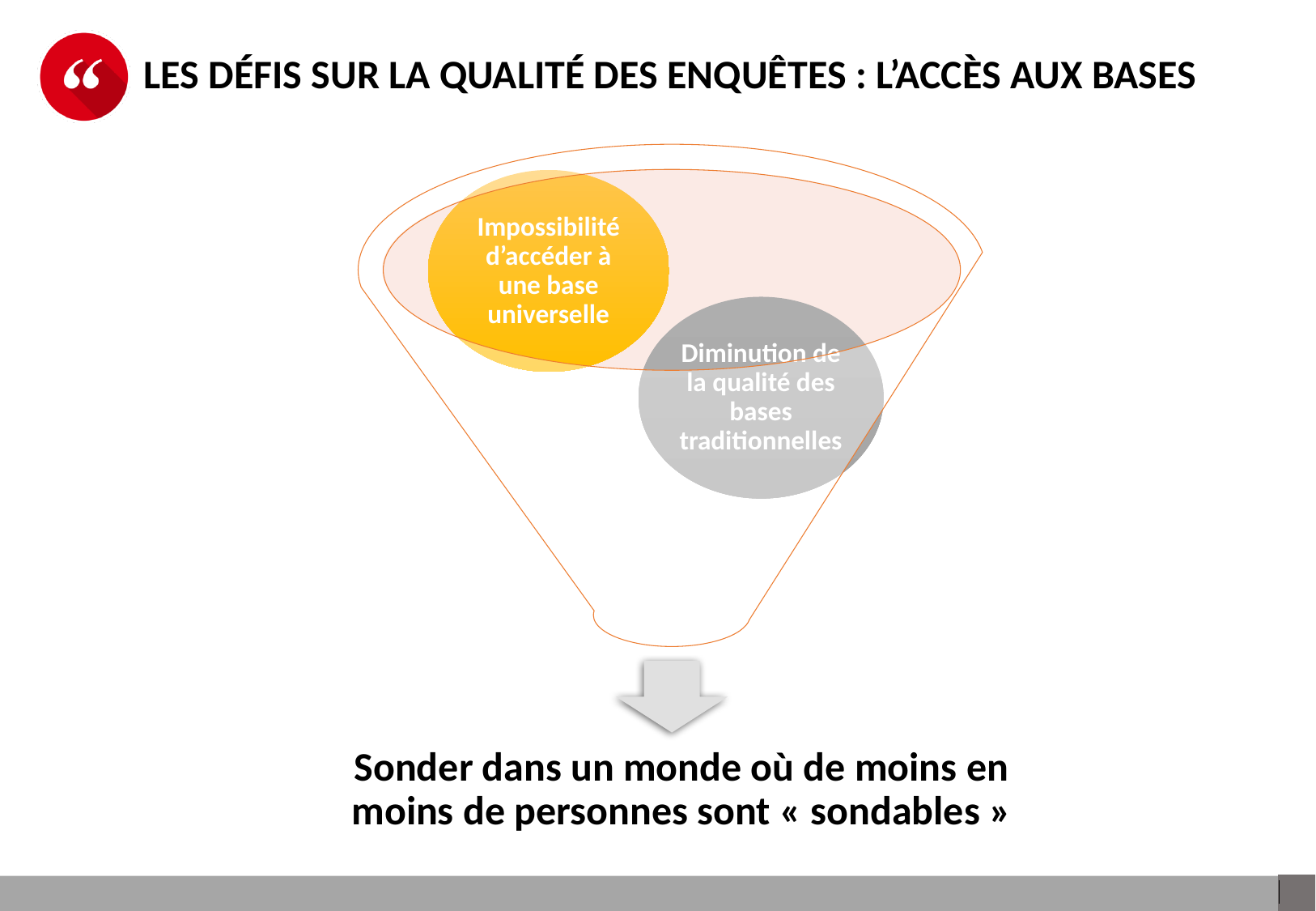

# LES DÉFIS SUR LA QUALITÉ DES ENQUÊTES : L’ACCÈS AUX BASES
Sonder dans un monde où de moins en moins de personnes sont « sondables »
Diminution de la qualité des bases traditionnelles
Impossibilité d’accéder à une base universelle